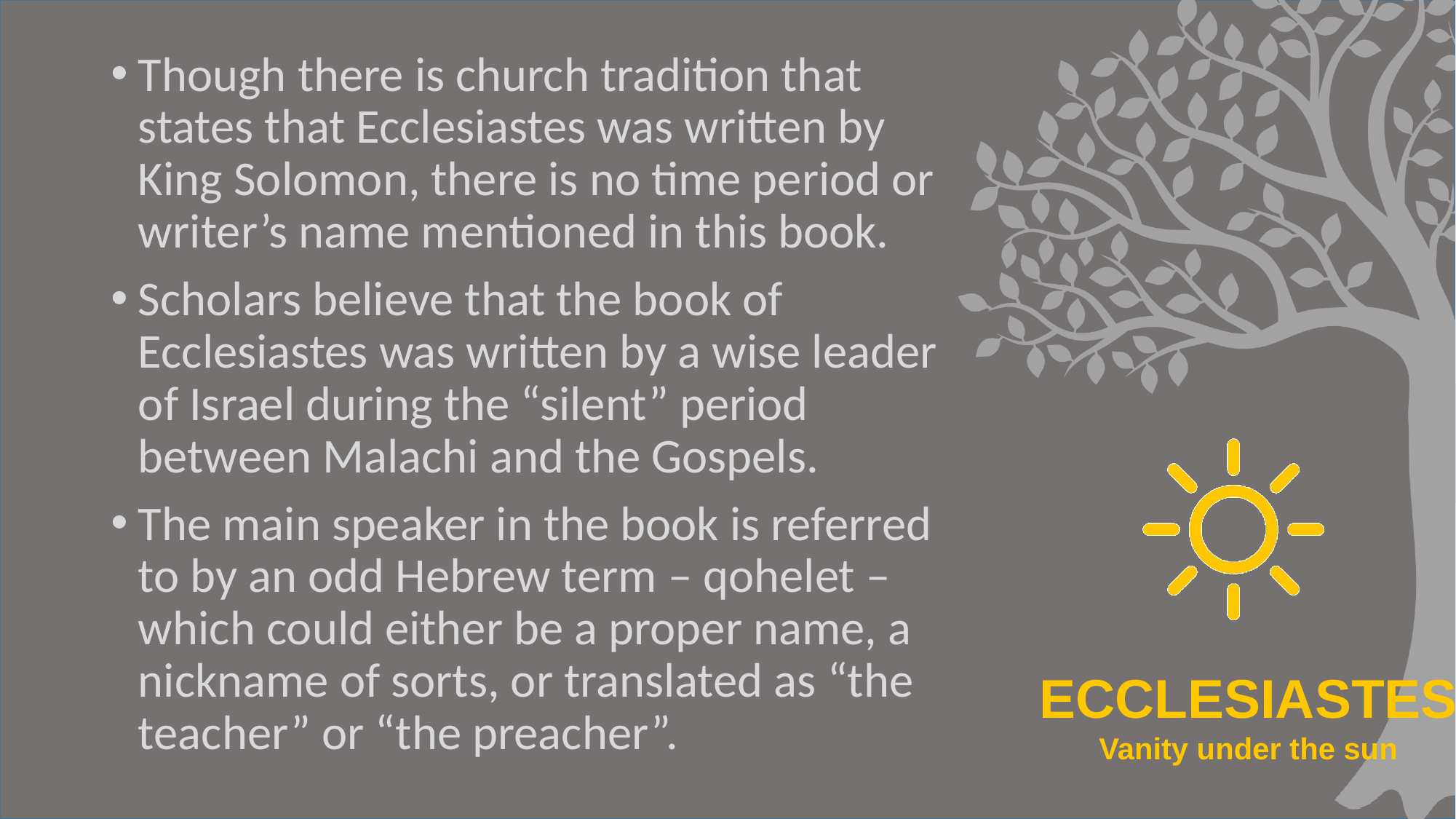

#
Though there is church tradition that states that Ecclesiastes was written by King Solomon, there is no time period or writer’s name mentioned in this book.
Scholars believe that the book of Ecclesiastes was written by a wise leader of Israel during the “silent” period between Malachi and the Gospels.
The main speaker in the book is referred to by an odd Hebrew term – qohelet – which could either be a proper name, a nickname of sorts, or translated as “the teacher” or “the preacher”.